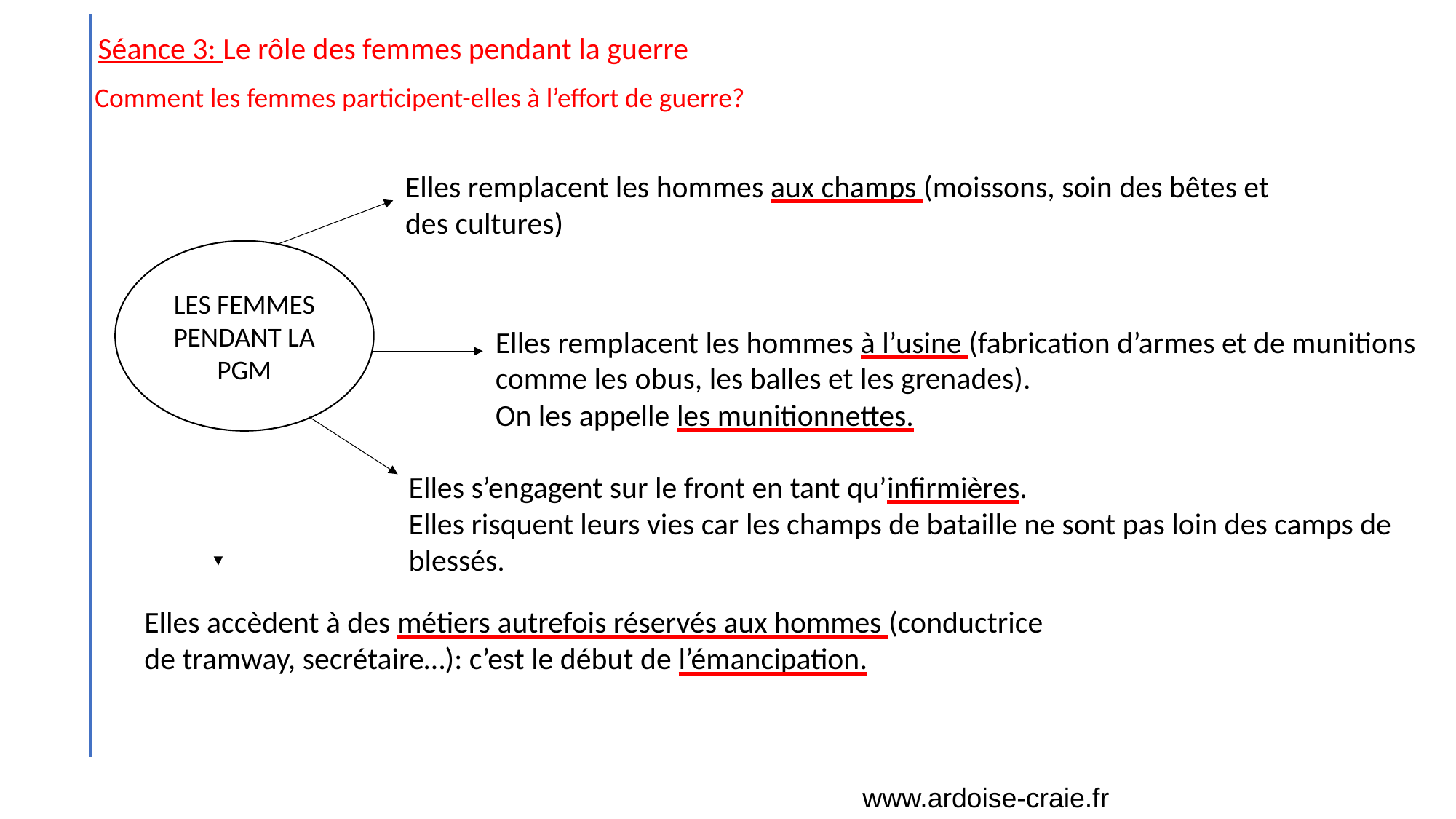

Séance 3: Le rôle des femmes pendant la guerre
Comment les femmes participent-elles à l’effort de guerre?
Elles remplacent les hommes aux champs (moissons, soin des bêtes et des cultures)
LES FEMMES PENDANT LA PGM
Elles remplacent les hommes à l’usine (fabrication d’armes et de munitions comme les obus, les balles et les grenades).
On les appelle les munitionnettes.
Elles s’engagent sur le front en tant qu’infirmières.
Elles risquent leurs vies car les champs de bataille ne sont pas loin des camps de blessés.
Elles accèdent à des métiers autrefois réservés aux hommes (conductrice de tramway, secrétaire…): c’est le début de l’émancipation.
www.ardoise-craie.fr